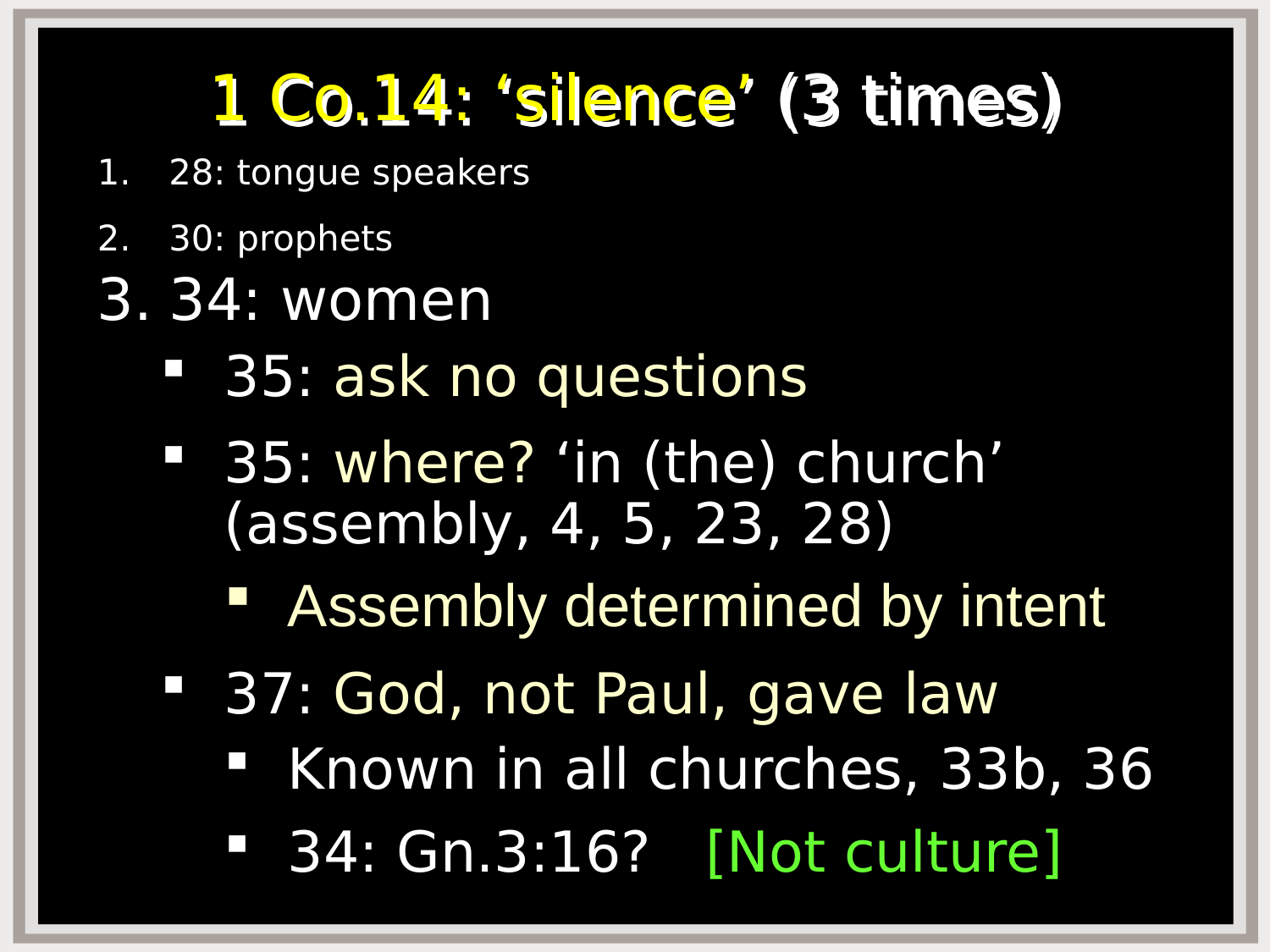

# 1 Co.14: ‘silence’ (3 times)
28: tongue speakers
30: prophets
34: women
35: ask no questions
35: where? ‘in (the) church’ (assembly, 4, 5, 23, 28)
Assembly determined by intent
37: God, not Paul, gave law
Known in all churches, 33b, 36
34: Gn.3:16?   [Not culture]